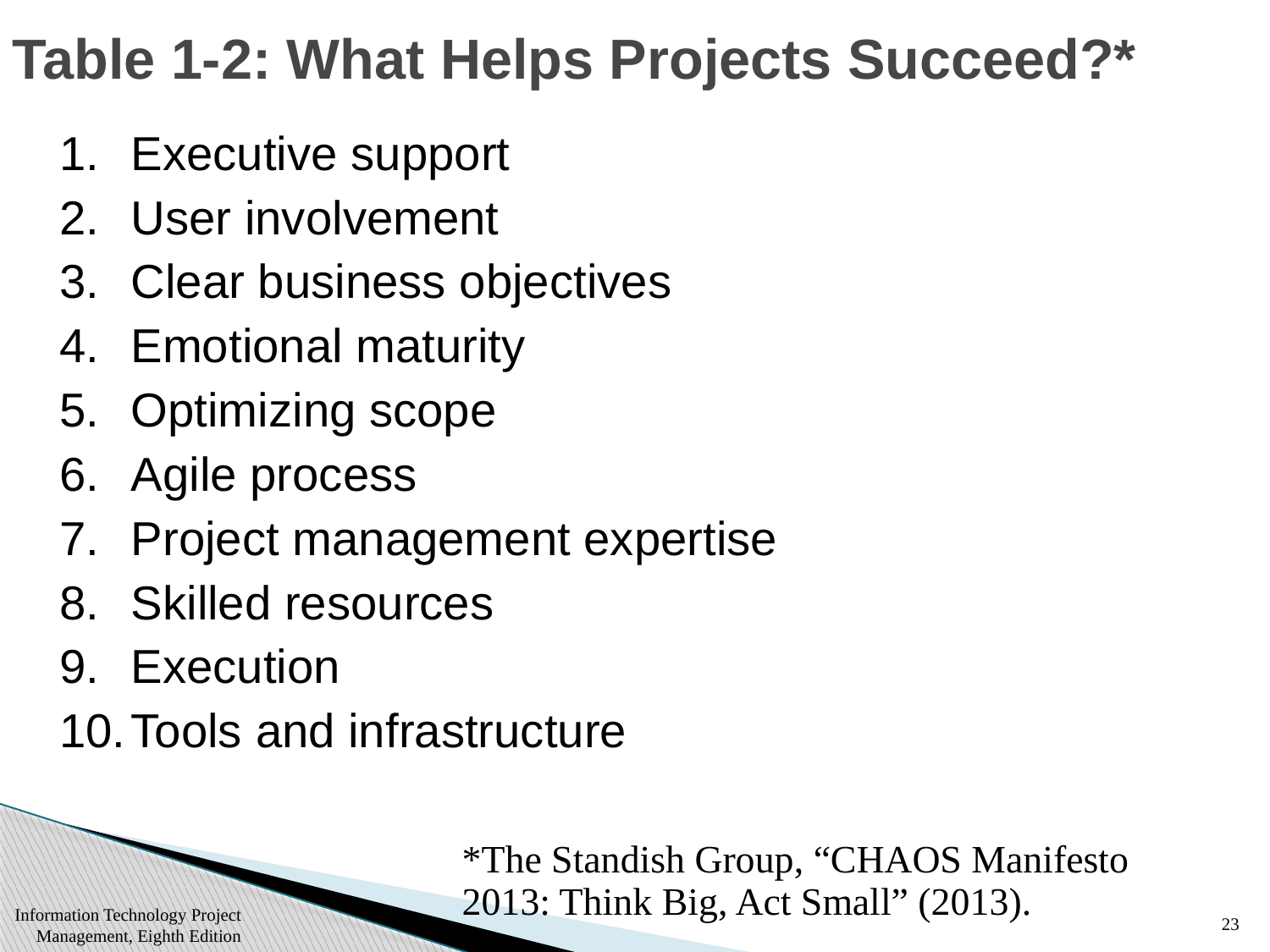

# Table 1-2: What Helps Projects Succeed?*
Executive support
User involvement
Clear business objectives
Emotional maturity
Optimizing scope
Agile process
Project management expertise
Skilled resources
Execution
Tools and infrastructure
*The Standish Group, “CHAOS Manifesto 2013: Think Big, Act Small” (2013).
Information Technology Project Management, Eighth Edition
23